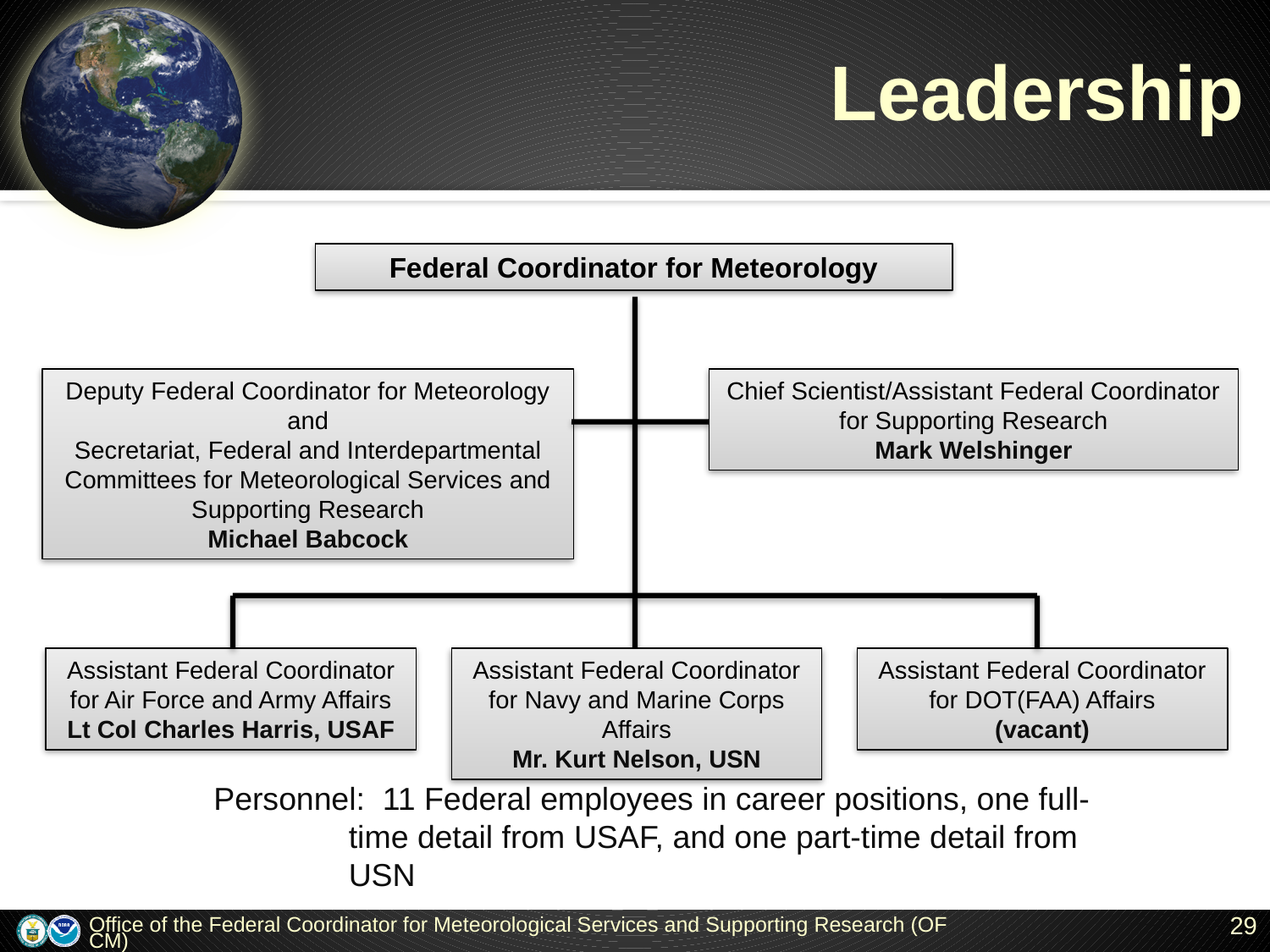

# Leadership
Federal Coordinator for Meteorology

Deputy Federal Coordinator for Meteorology
and
Secretariat, Federal and Interdepartmental Committees for Meteorological Services and Supporting Research
Michael Babcock
Chief Scientist/Assistant Federal Coordinator for Supporting Research
Mark Welshinger

Assistant Federal Coordinator for Air Force and Army Affairs
Lt Col Charles Harris, USAF
Assistant Federal Coordinator for Navy and Marine Corps Affairs
Mr. Kurt Nelson, USN
Assistant Federal Coordinator for DOT(FAA) Affairs
(vacant)
Personnel:  11 Federal employees in career positions, one full-time detail from USAF, and one part-time detail from USN
Office of the Federal Coordinator for Meteorological Services and Supporting Research (OFCM)
29